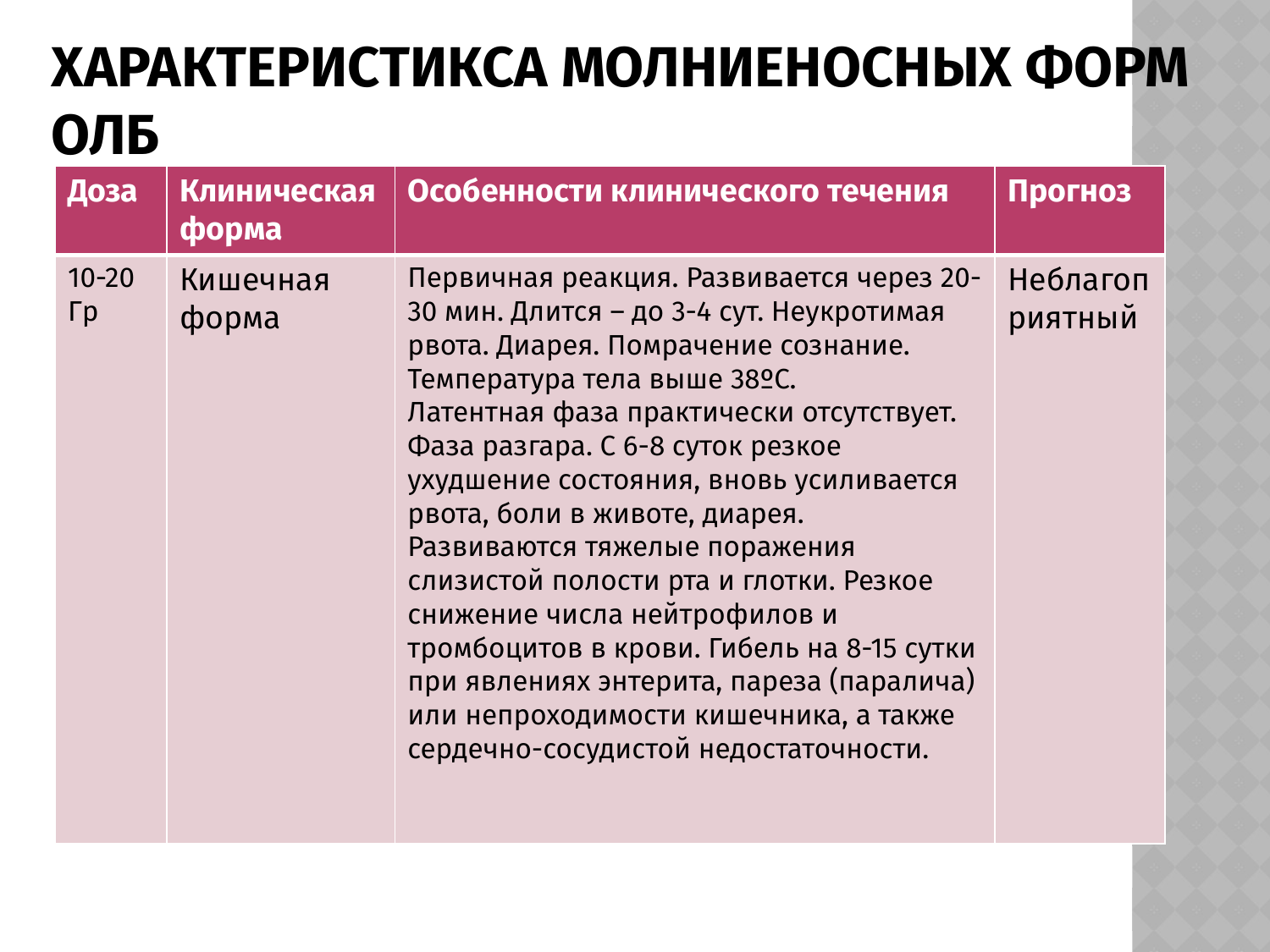

# Характеристикса молниеносных форм ОЛБ
| Доза | Клиническая форма | Особенности клинического течения | Прогноз |
| --- | --- | --- | --- |
| 10-20 Гр | Кишечная форма | Первичная реакция. Развивается через 20-30 мин. Длится – до 3-4 сут. Неукротимая рвота. Диарея. Помрачение сознание. Температура тела выше 38ºС. Латентная фаза практически отсутствует. Фаза разгара. С 6-8 суток резкое ухудшение состояния, вновь усиливается рвота, боли в животе, диарея. Развиваются тяжелые поражения слизистой полости рта и глотки. Резкое снижение числа нейтрофилов и тромбоцитов в крови. Гибель на 8-15 сутки при явлениях энтерита, пареза (паралича) или непроходимости кишечника, а также сердечно-сосудистой недостаточности. | Неблагоприятный |